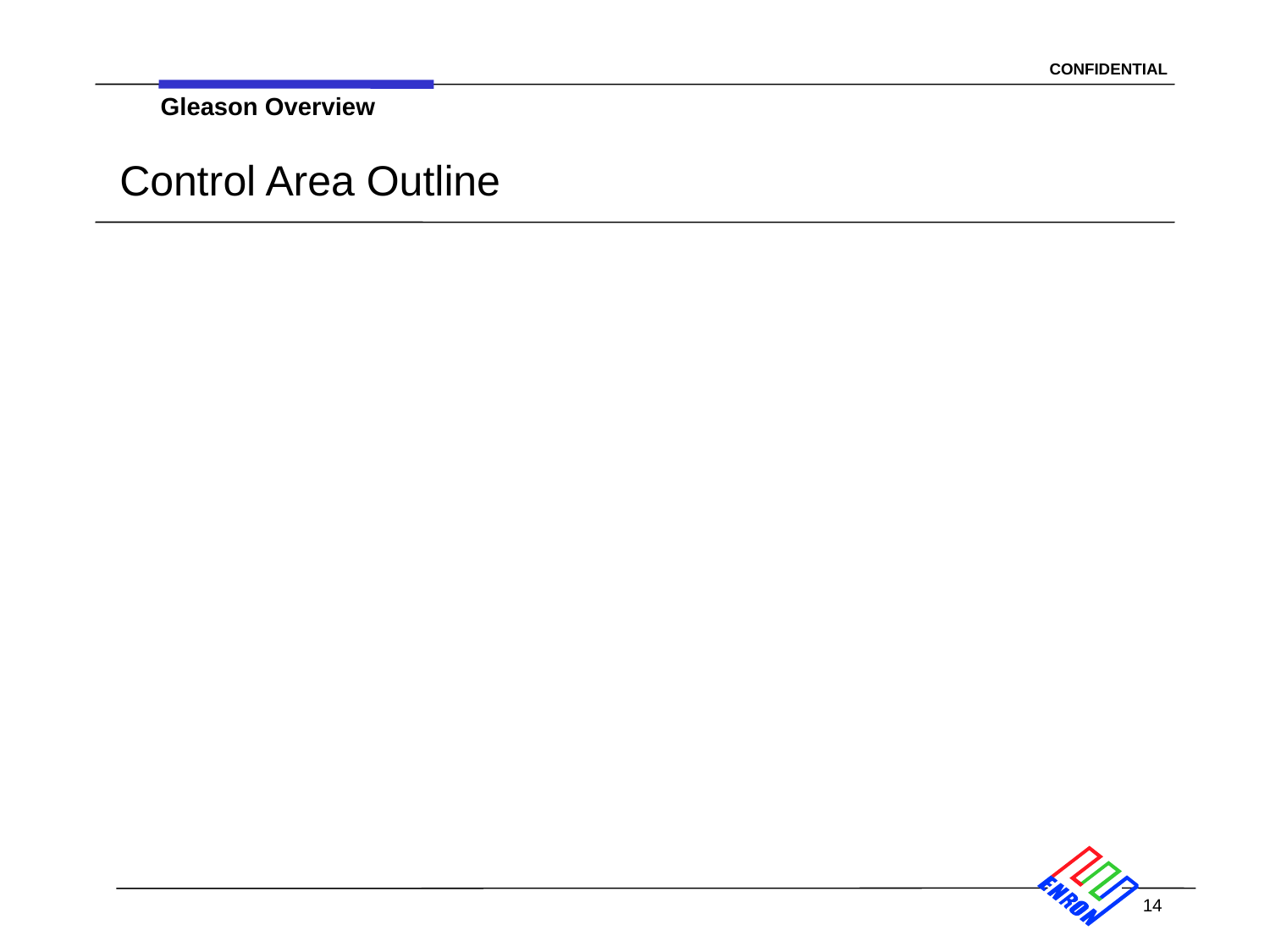

Gleason Overview
# Control Area Outline

14